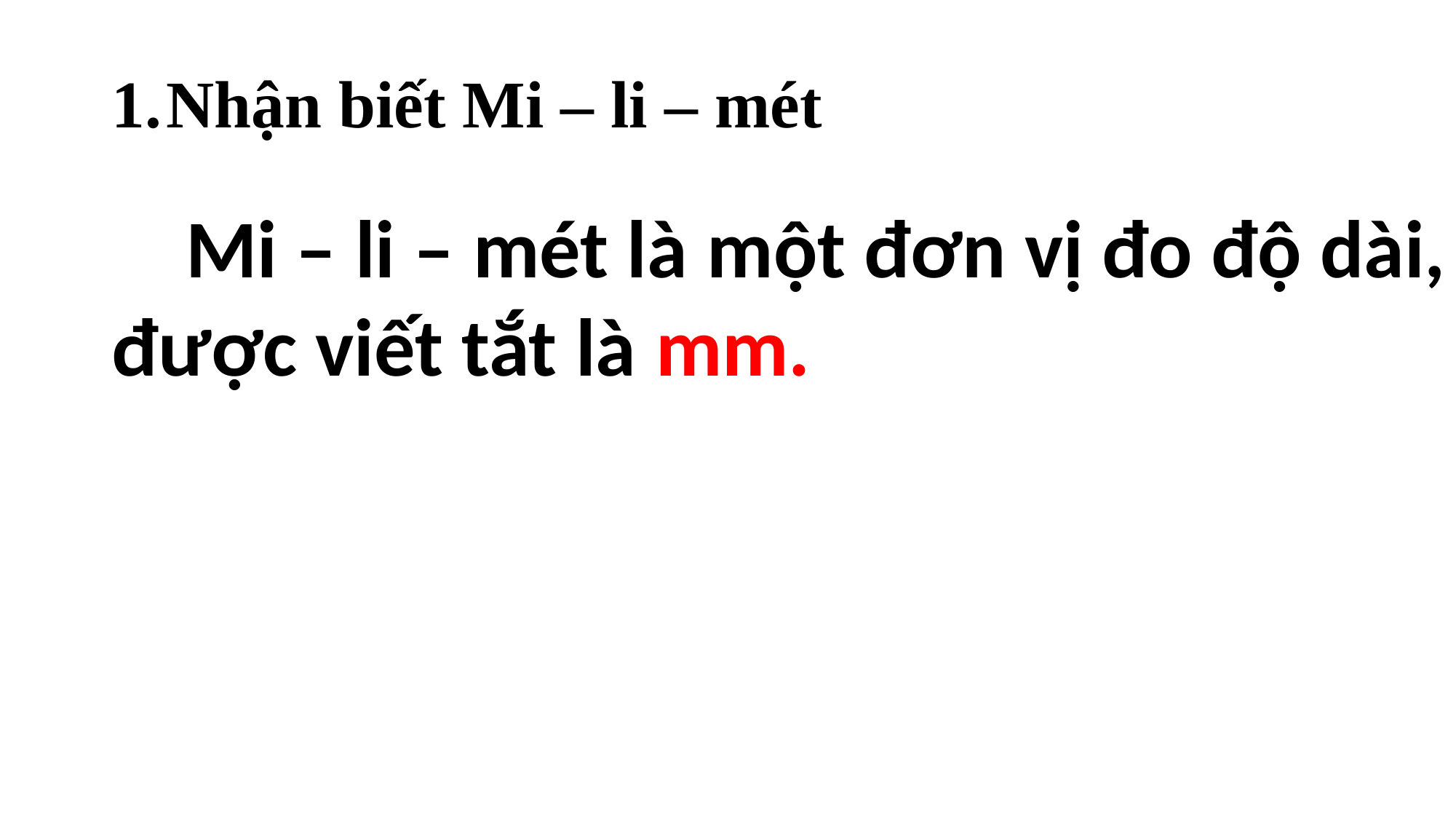

Nhận biết Mi – li – mét

    Mi – li – mét là một đơn vị đo độ dài,
được viết tắt là mm.